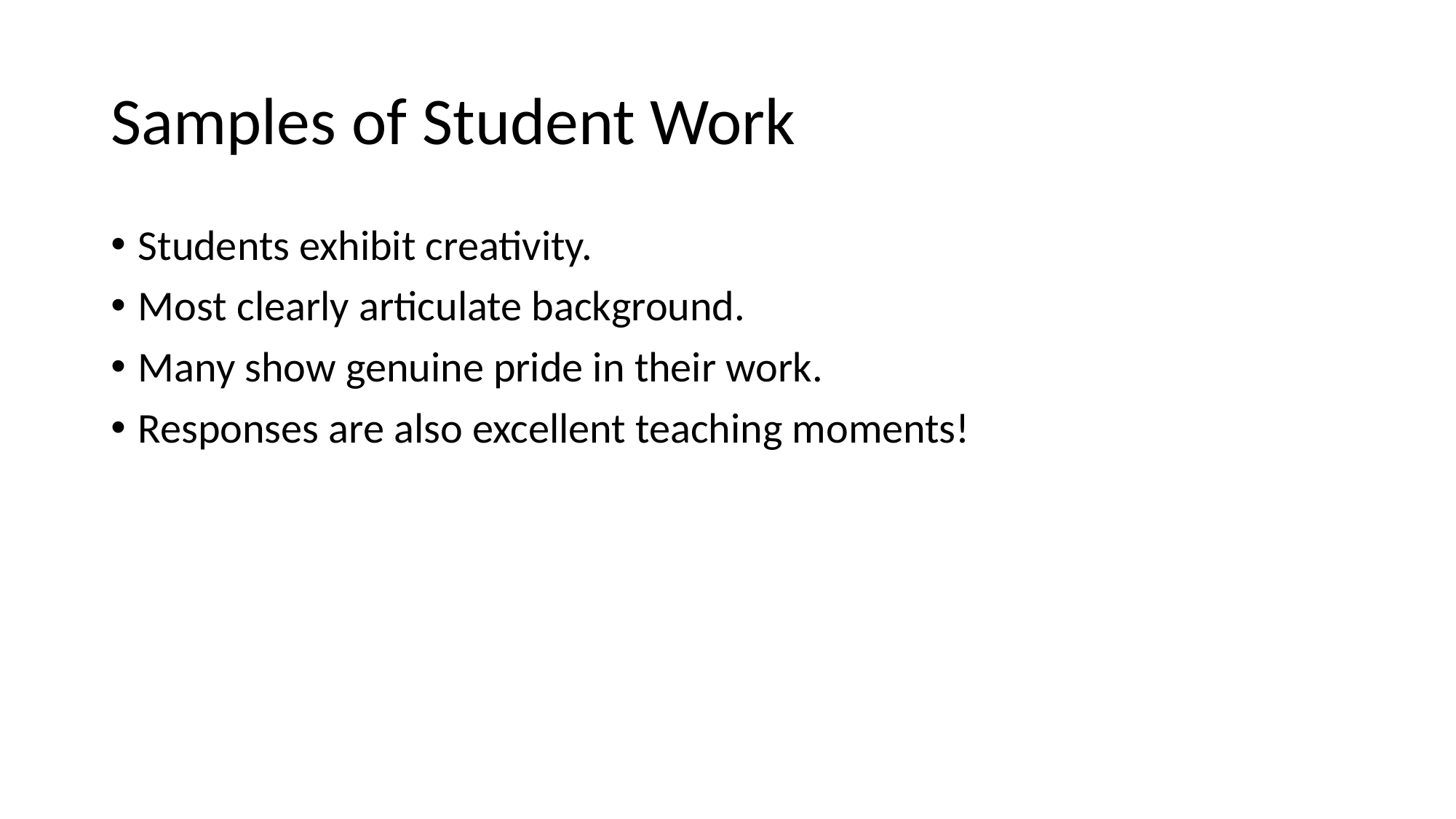

# Samples of Student Work
Students exhibit creativity.
Most clearly articulate background.
Many show genuine pride in their work.
Responses are also excellent teaching moments!